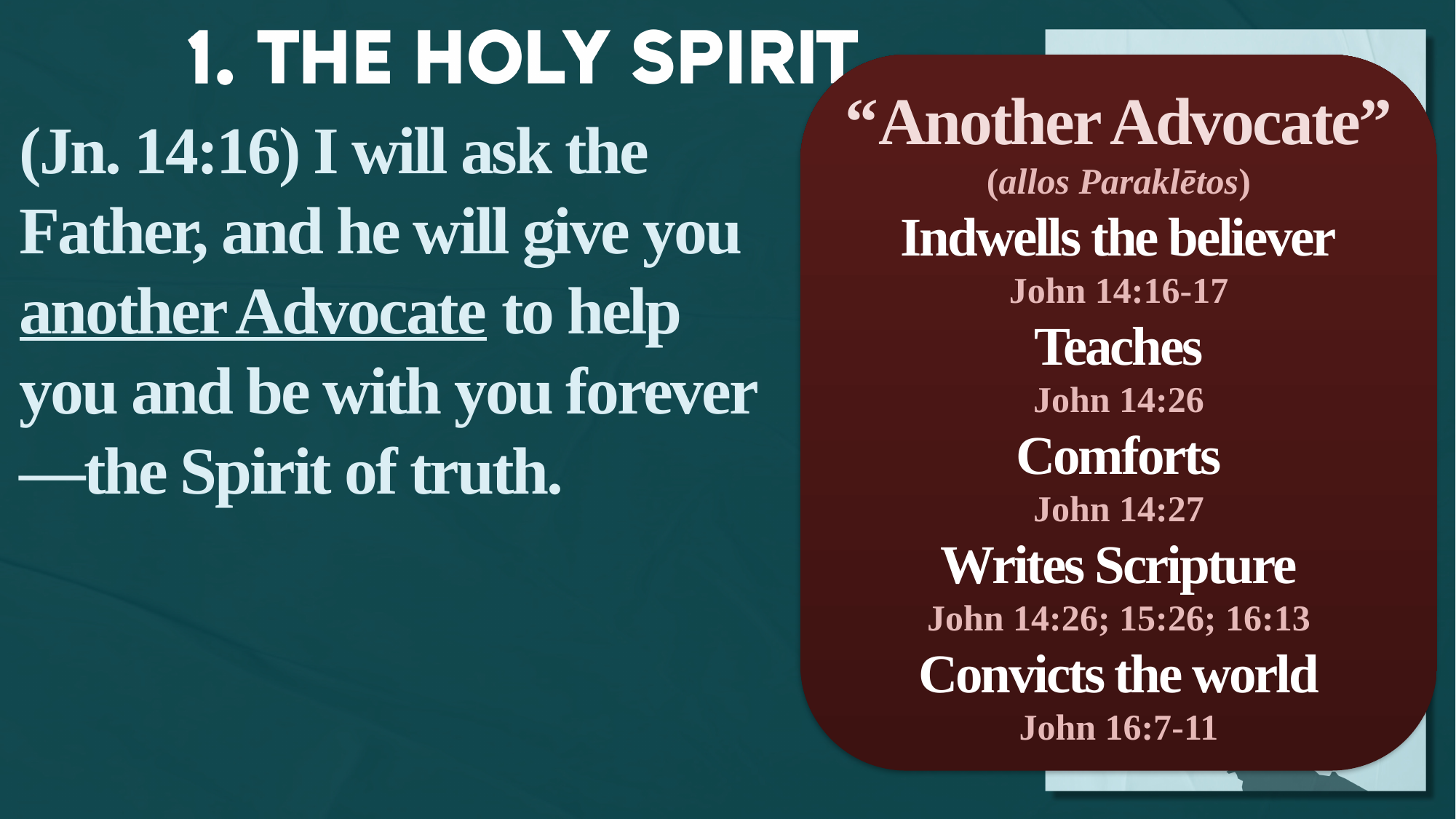

“Another Advocate”
(allos Paraklētos)
Indwells the believer
John 14:16-17
Teaches
John 14:26
Comforts
John 14:27
Writes Scripture
John 14:26; 15:26; 16:13
Convicts the world
John 16:7-11
(Jn. 14:16) I will ask the Father, and he will give you another Advocate to help you and be with you forever—the Spirit of truth.